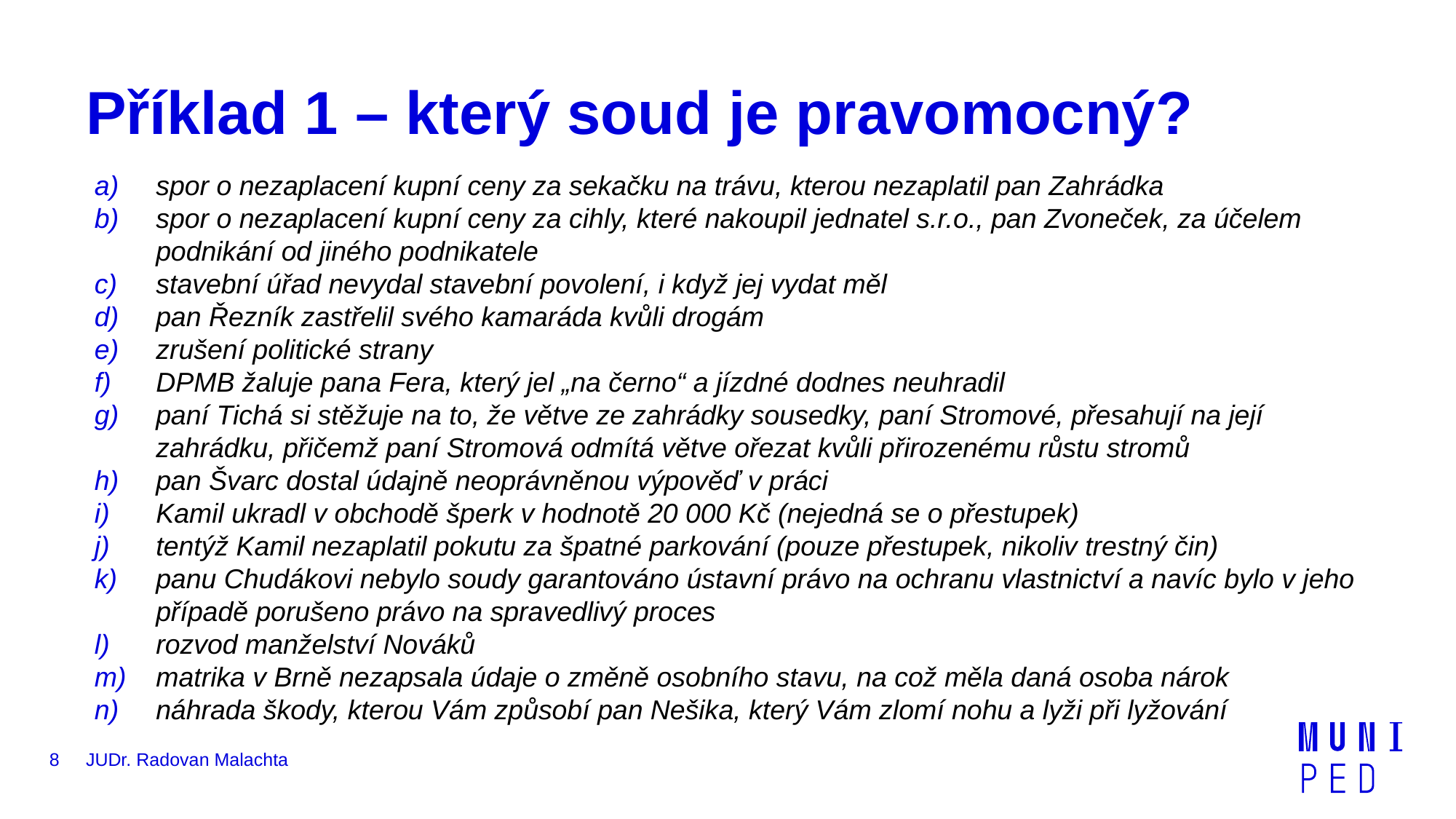

# Příklad 1 – který soud je pravomocný?
spor o nezaplacení kupní ceny za sekačku na trávu, kterou nezaplatil pan Zahrádka
spor o nezaplacení kupní ceny za cihly, které nakoupil jednatel s.r.o., pan Zvoneček, za účelem podnikání od jiného podnikatele
stavební úřad nevydal stavební povolení, i když jej vydat měl
pan Řezník zastřelil svého kamaráda kvůli drogám
zrušení politické strany
DPMB žaluje pana Fera, který jel „na černo“ a jízdné dodnes neuhradil
paní Tichá si stěžuje na to, že větve ze zahrádky sousedky, paní Stromové, přesahují na její zahrádku, přičemž paní Stromová odmítá větve ořezat kvůli přirozenému růstu stromů
pan Švarc dostal údajně neoprávněnou výpověď v práci
Kamil ukradl v obchodě šperk v hodnotě 20 000 Kč (nejedná se o přestupek)
tentýž Kamil nezaplatil pokutu za špatné parkování (pouze přestupek, nikoliv trestný čin)
panu Chudákovi nebylo soudy garantováno ústavní právo na ochranu vlastnictví a navíc bylo v jeho případě porušeno právo na spravedlivý proces
rozvod manželství Nováků
matrika v Brně nezapsala údaje o změně osobního stavu, na což měla daná osoba nárok
náhrada škody, kterou Vám způsobí pan Nešika, který Vám zlomí nohu a lyži při lyžování
8
JUDr. Radovan Malachta